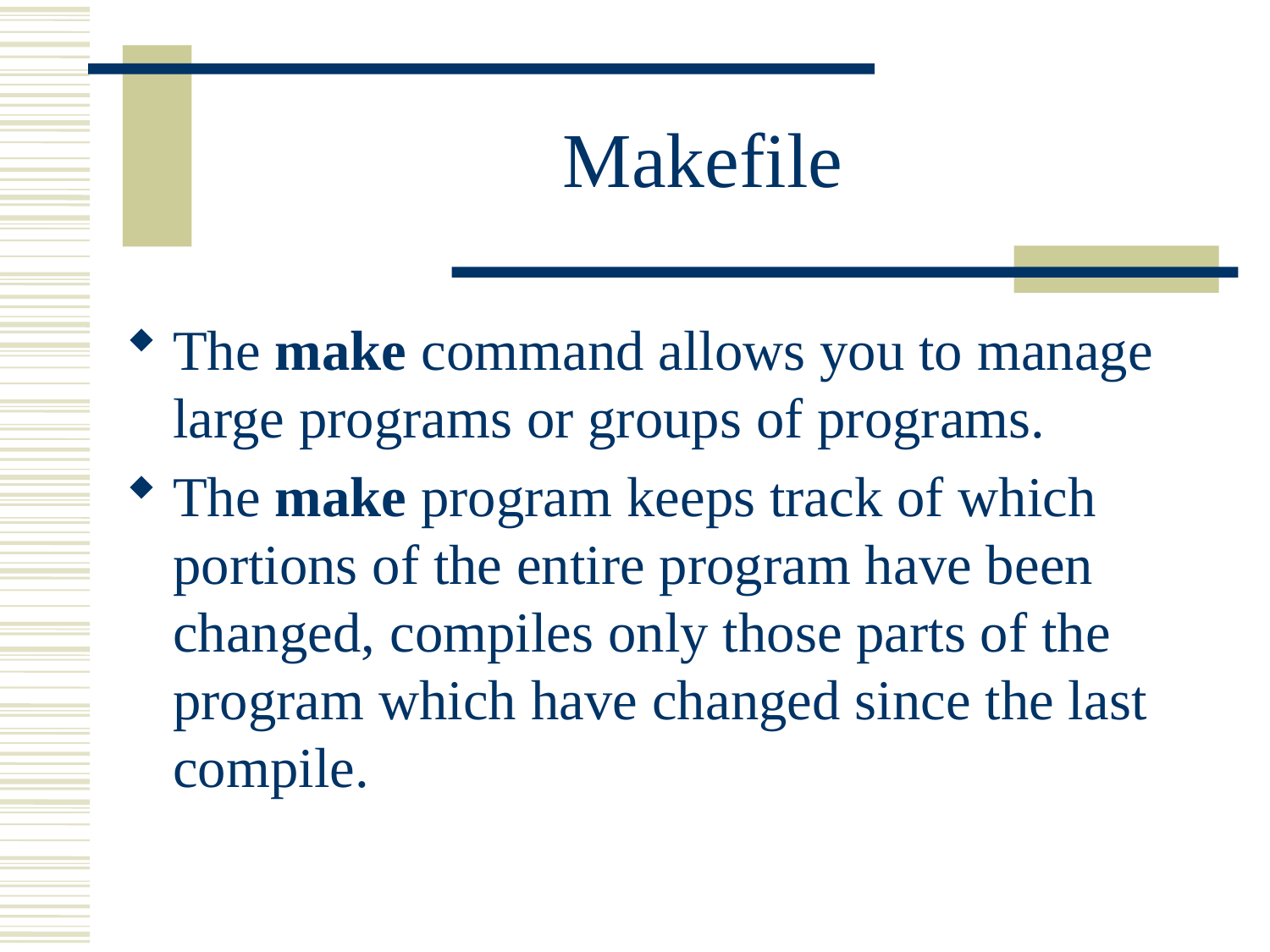

# Makefile
The make command allows you to manage large programs or groups of programs.
The make program keeps track of which portions of the entire program have been changed, compiles only those parts of the program which have changed since the last compile.